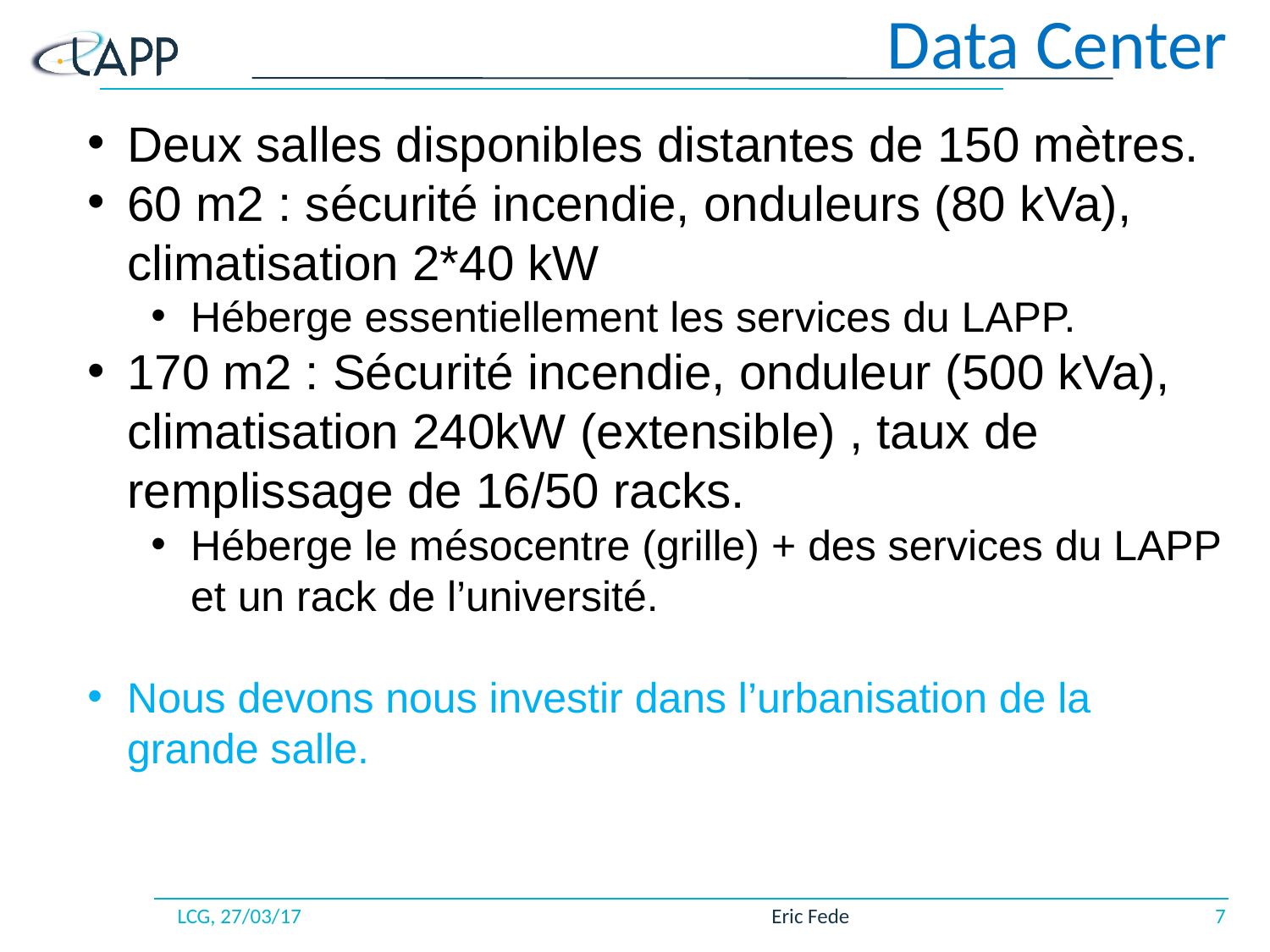

# Data Center
Deux salles disponibles distantes de 150 mètres.
60 m2 : sécurité incendie, onduleurs (80 kVa), climatisation 2*40 kW
Héberge essentiellement les services du LAPP.
170 m2 : Sécurité incendie, onduleur (500 kVa), climatisation 240kW (extensible) , taux de remplissage de 16/50 racks.
Héberge le mésocentre (grille) + des services du LAPP et un rack de l’université.

Nous devons nous investir dans l’urbanisation de la grande salle.

LCG, 27/03/17
Eric Fede
7